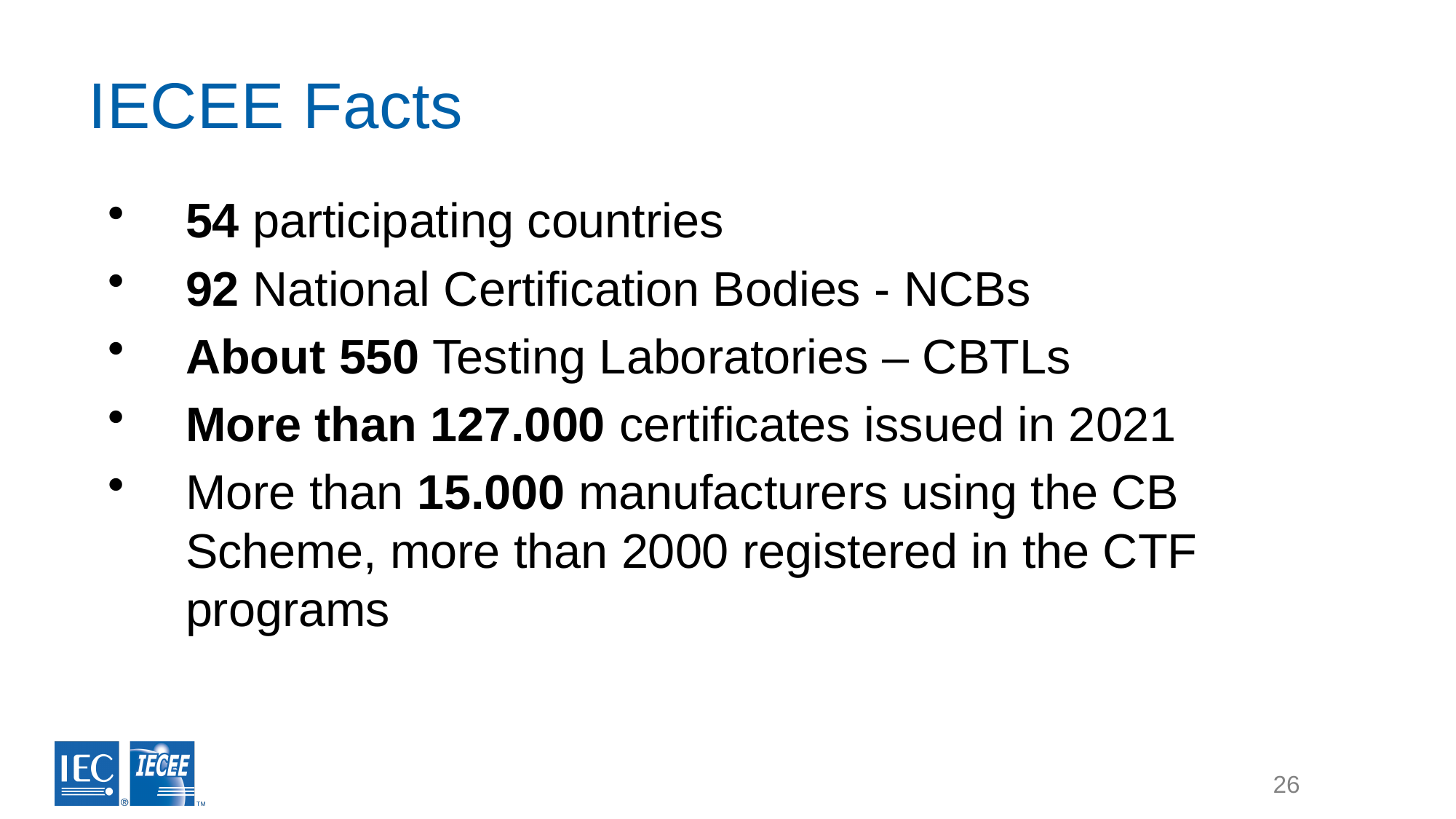

# IECEE Facts
54 participating countries
92 National Certification Bodies - NCBs
About 550 Testing Laboratories – CBTLs
More than 127.000 certificates issued in 2021
More than 15.000 manufacturers using the CB Scheme, more than 2000 registered in the CTF programs
26